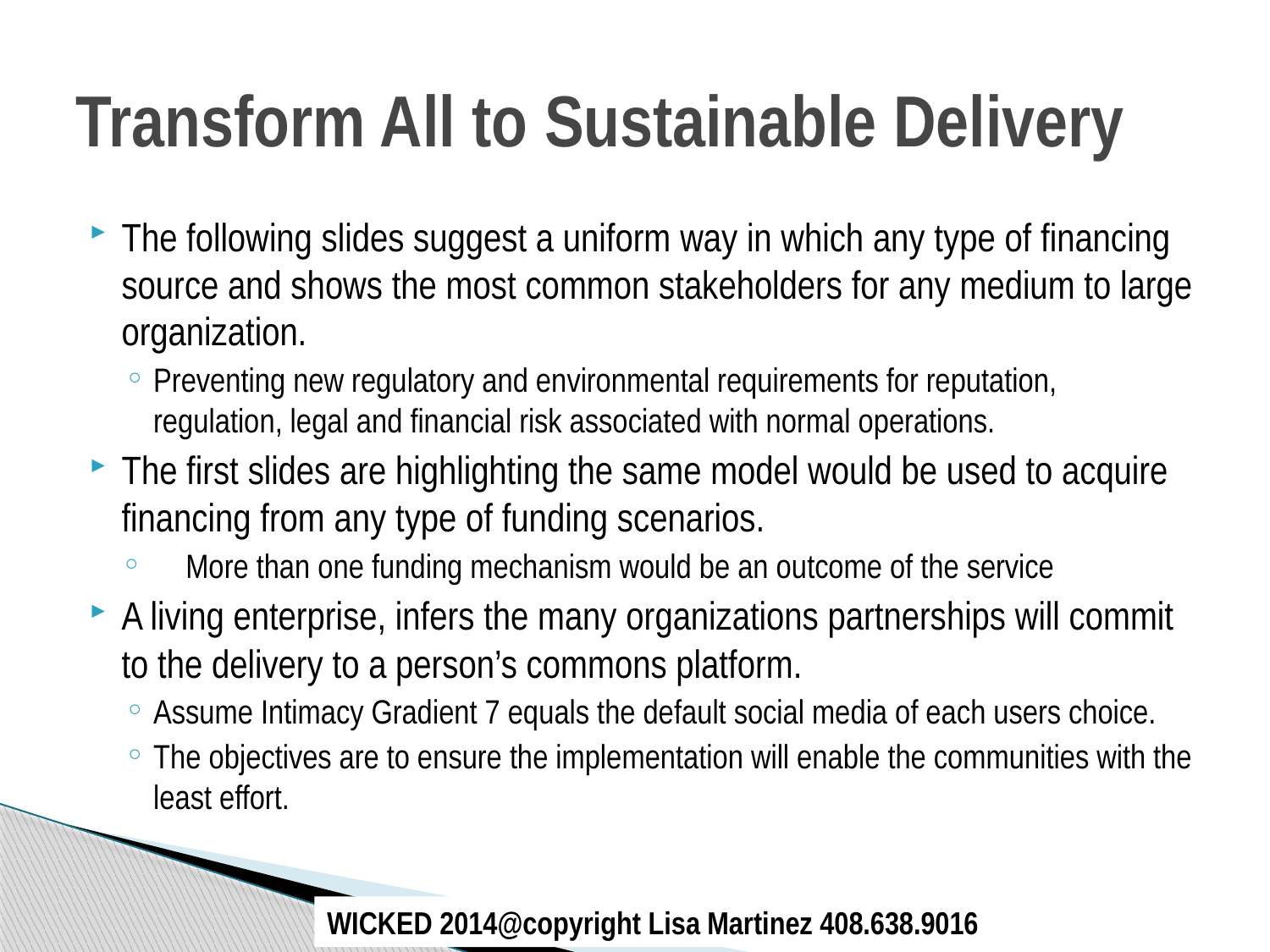

# Transform All to Sustainable Delivery
The following slides suggest a uniform way in which any type of financing source and shows the most common stakeholders for any medium to large organization.
Preventing new regulatory and environmental requirements for reputation, regulation, legal and financial risk associated with normal operations.
The first slides are highlighting the same model would be used to acquire financing from any type of funding scenarios.
More than one funding mechanism would be an outcome of the service
A living enterprise, infers the many organizations partnerships will commit to the delivery to a person’s commons platform.
Assume Intimacy Gradient 7 equals the default social media of each users choice.
The objectives are to ensure the implementation will enable the communities with the least effort.
WICKED 2014@copyright Lisa Martinez 408.638.9016